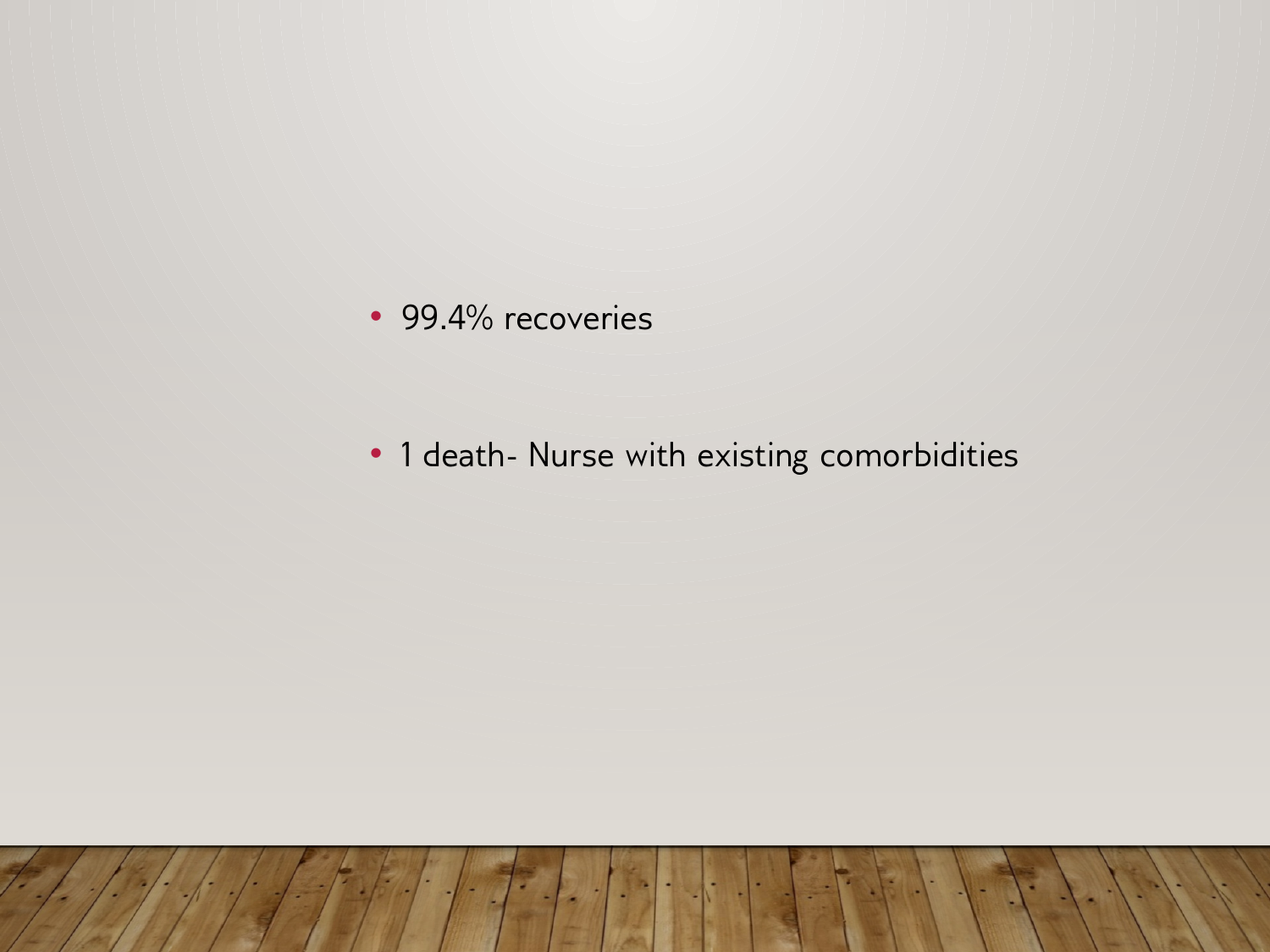

99.4% recoveries

1 death- Nurse with existing comorbidities